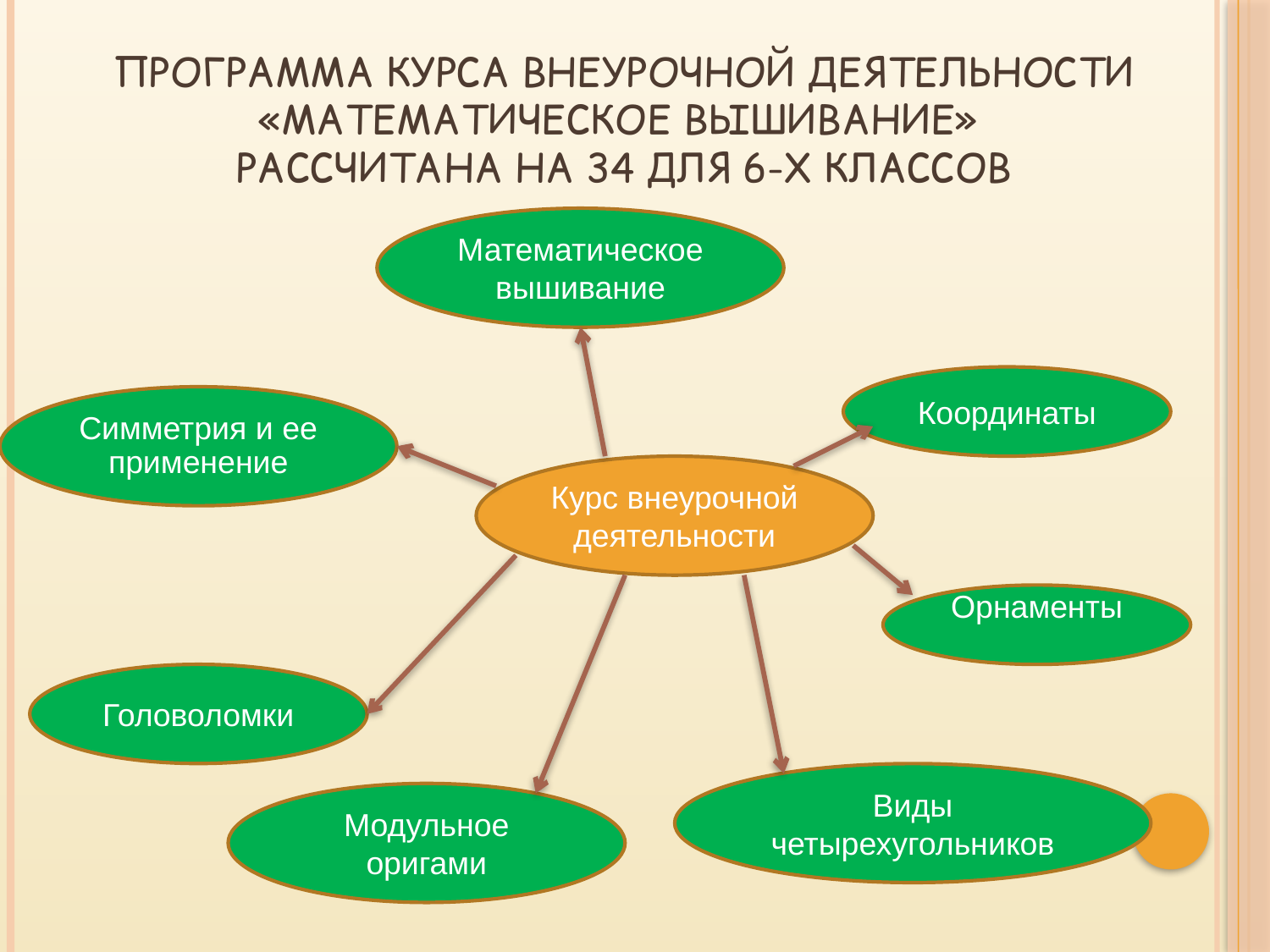

# Программа курса внеурочной деятельности «Математическое вышивание» рассчитана на 34 для 6-х классов
Математическое вышивание
Координаты
Симметрия и ее применение
Курс внеурочной деятельности
Орнаменты

Головоломки
Виды четырехугольников
Модульное оригами